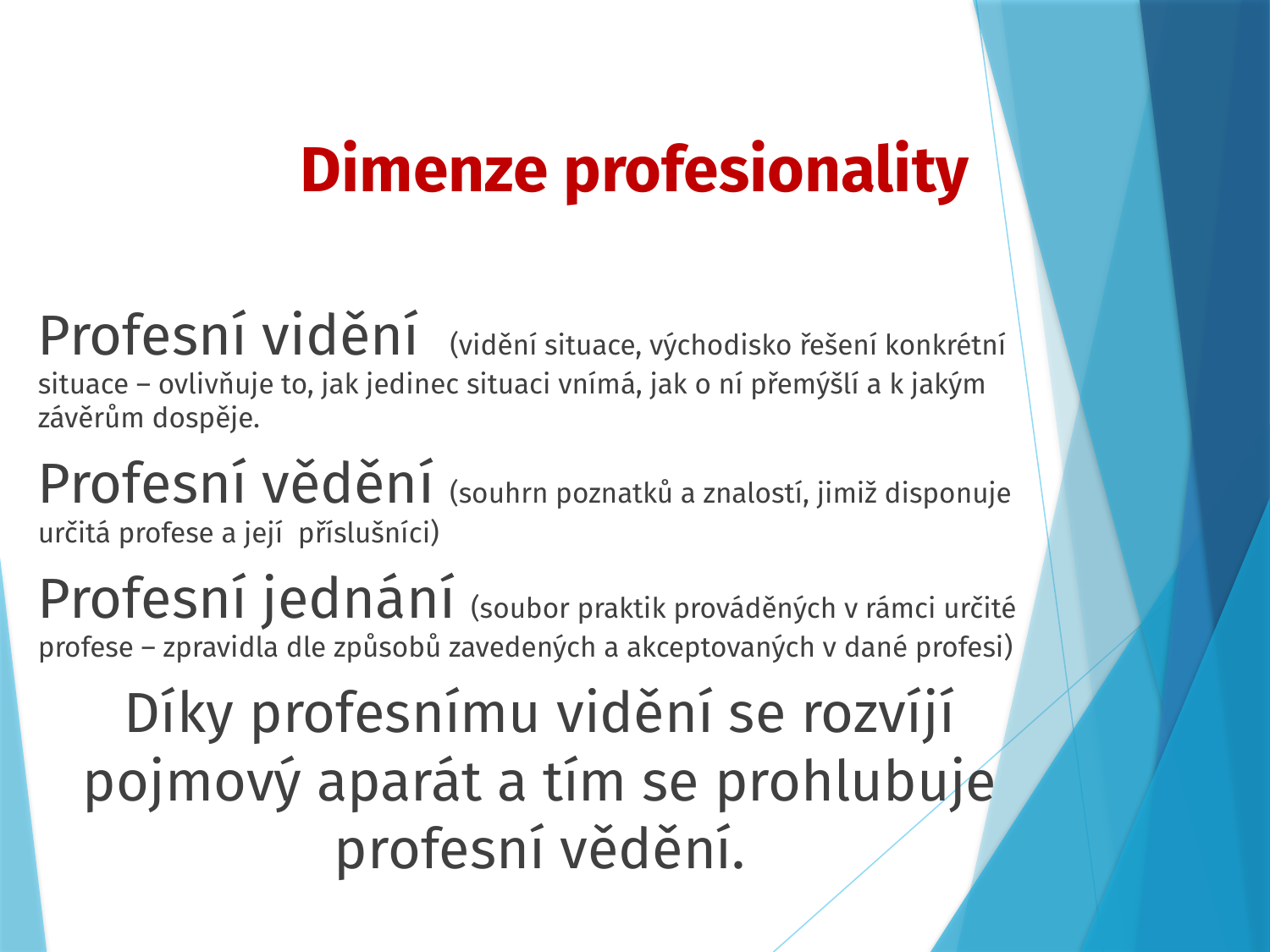

Dimenze profesionality
Profesní vidění  (vidění situace, východisko řešení konkrétní situace – ovlivňuje to, jak jedinec situaci vnímá, jak o ní přemýšlí a k jakým závěrům dospěje.
Profesní vědění (souhrn poznatků a znalostí, jimiž disponuje určitá profese a její  příslušníci)
Profesní jednání (soubor praktik prováděných v rámci určité profese – zpravidla dle způsobů zavedených a akceptovaných v dané profesi)
Díky profesnímu vidění se rozvíjí pojmový aparát a tím se prohlubuje profesní vědění.